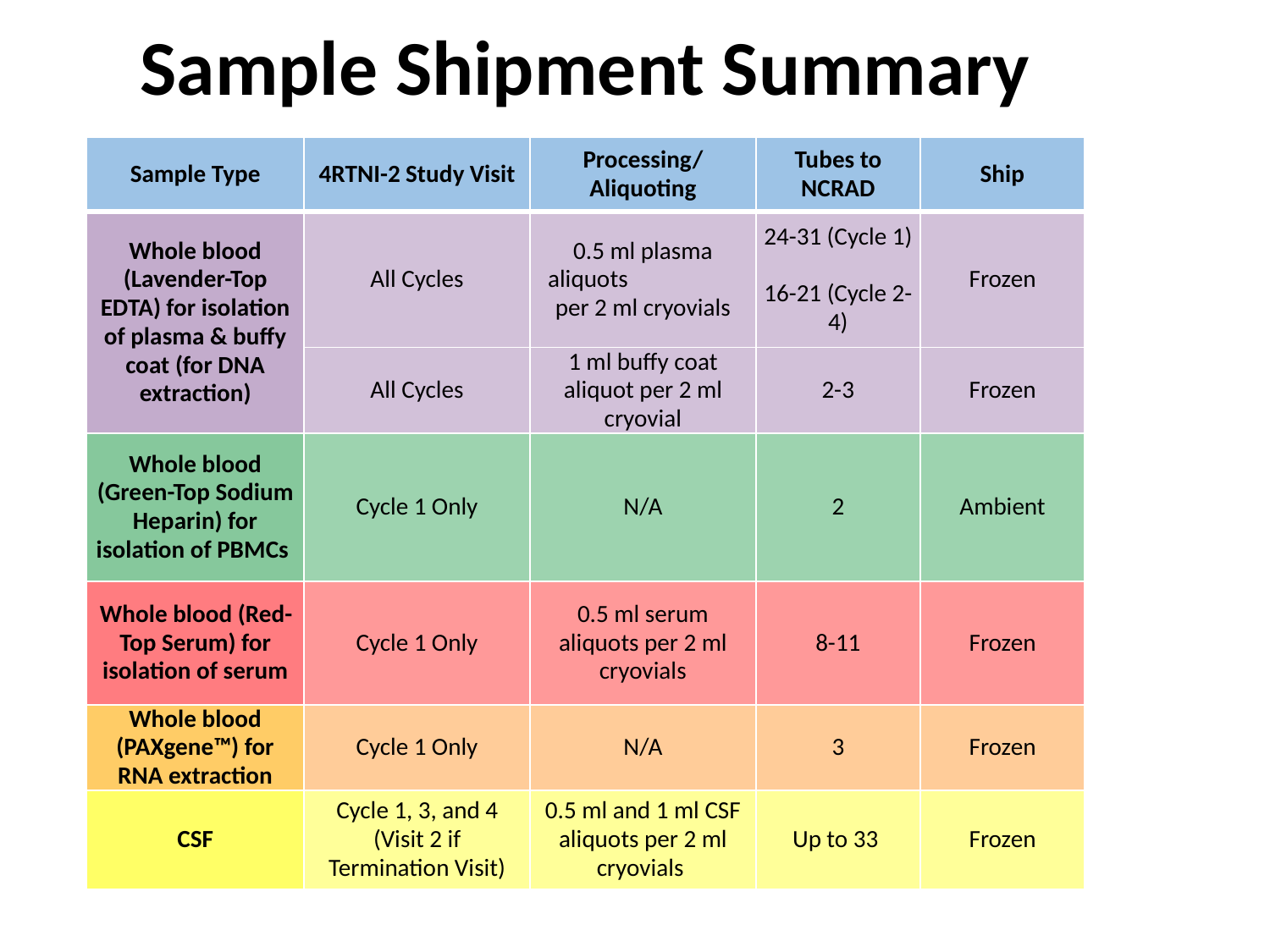

# Sample Shipment Summary
| Sample Type | 4RTNI-2 Study Visit | Processing/ Aliquoting | Tubes to NCRAD | Ship |
| --- | --- | --- | --- | --- |
| Whole blood (Lavender-Top EDTA) for isolation of plasma & buffy coat (for DNA extraction) | All Cycles | 0.5 ml plasma aliquots per 2 ml cryovials | 24-31 (Cycle 1) 16-21 (Cycle 2-4) | Frozen |
|  | All Cycles | 1 ml buffy coat aliquot per 2 ml cryovial | 2-3 | Frozen |
| Whole blood (Green-Top Sodium Heparin) for isolation of PBMCs | Cycle 1 Only | N/A | 2 | Ambient |
| Whole blood (Red-Top Serum) for isolation of serum | Cycle 1 Only | 0.5 ml serum aliquots per 2 ml cryovials | 8-11 | Frozen |
| Whole blood (PAXgene™) for RNA extraction | Cycle 1 Only | N/A | 3 | Frozen |
| CSF | Cycle 1, 3, and 4 (Visit 2 if Termination Visit) | 0.5 ml and 1 ml CSF aliquots per 2 ml cryovials | Up to 33 | Frozen |